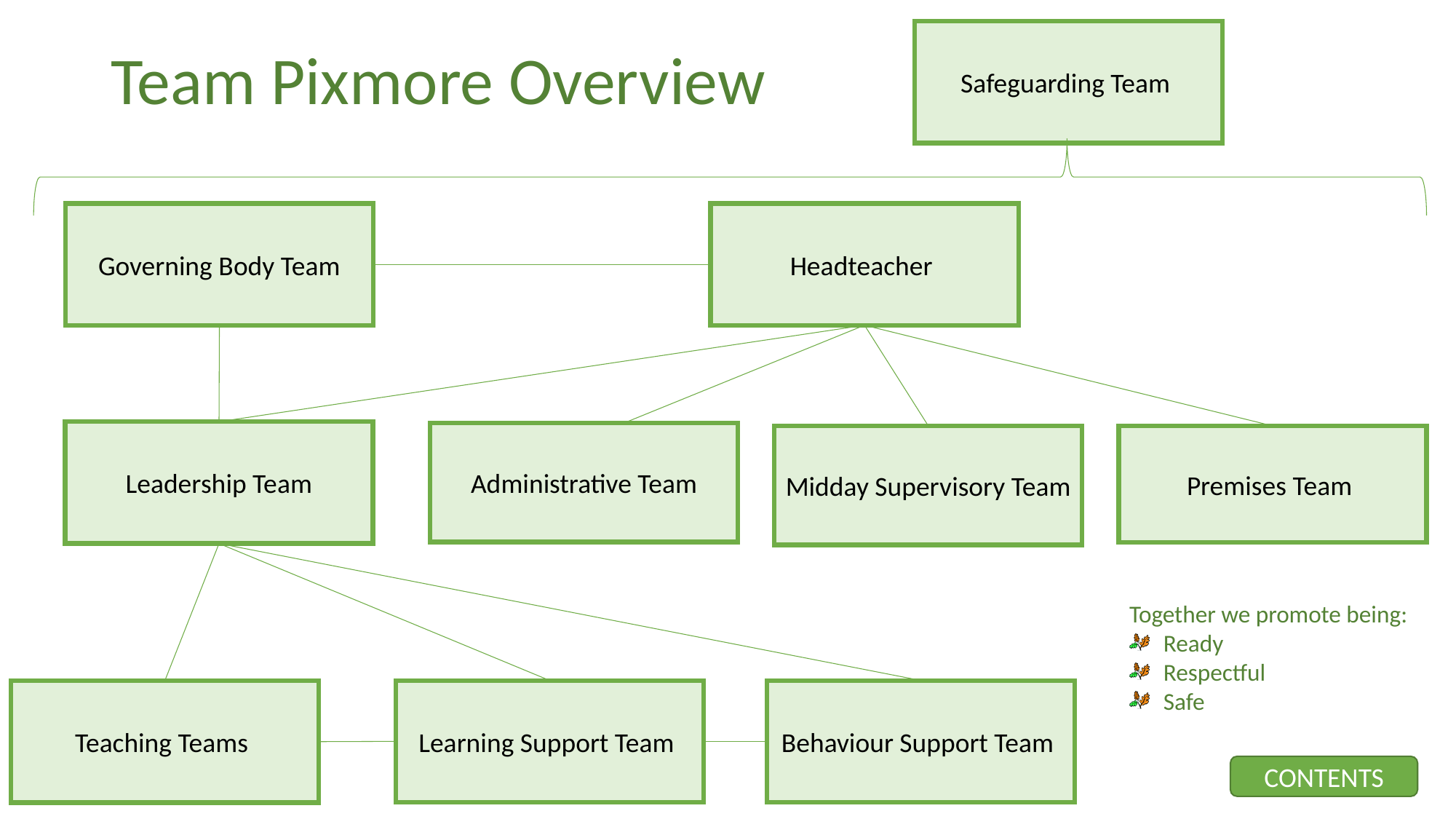

Safeguarding Team
# Team Pixmore Overview
Governing Body Team
Headteacher
Leadership Team
Administrative Team
Premises Team
Midday Supervisory Team
Together we promote being:
Ready
Respectful
Safe
Learning Support Team
Behaviour Support Team
Teaching Teams
CONTENTS